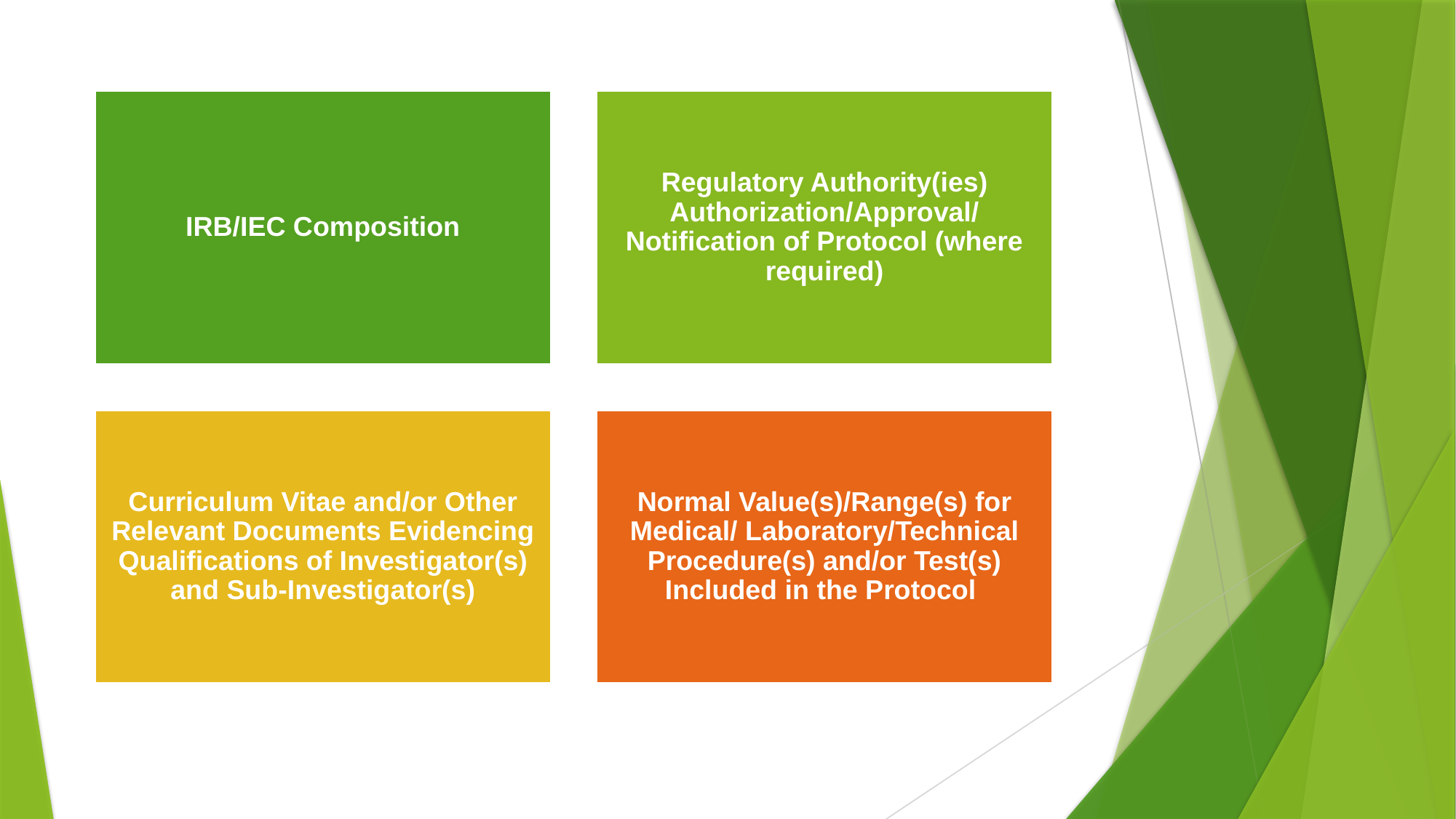

IRB/IEC Composition
Regulatory Authority(ies) Authorization/Approval/ Notification of Protocol (where required)
Curriculum Vitae and/or Other Relevant Documents Evidencing Qualifications of Investigator(s) and Sub-Investigator(s)
Normal Value(s)/Range(s) for Medical/ Laboratory/Technical Procedure(s) and/or Test(s) Included in the Protocol